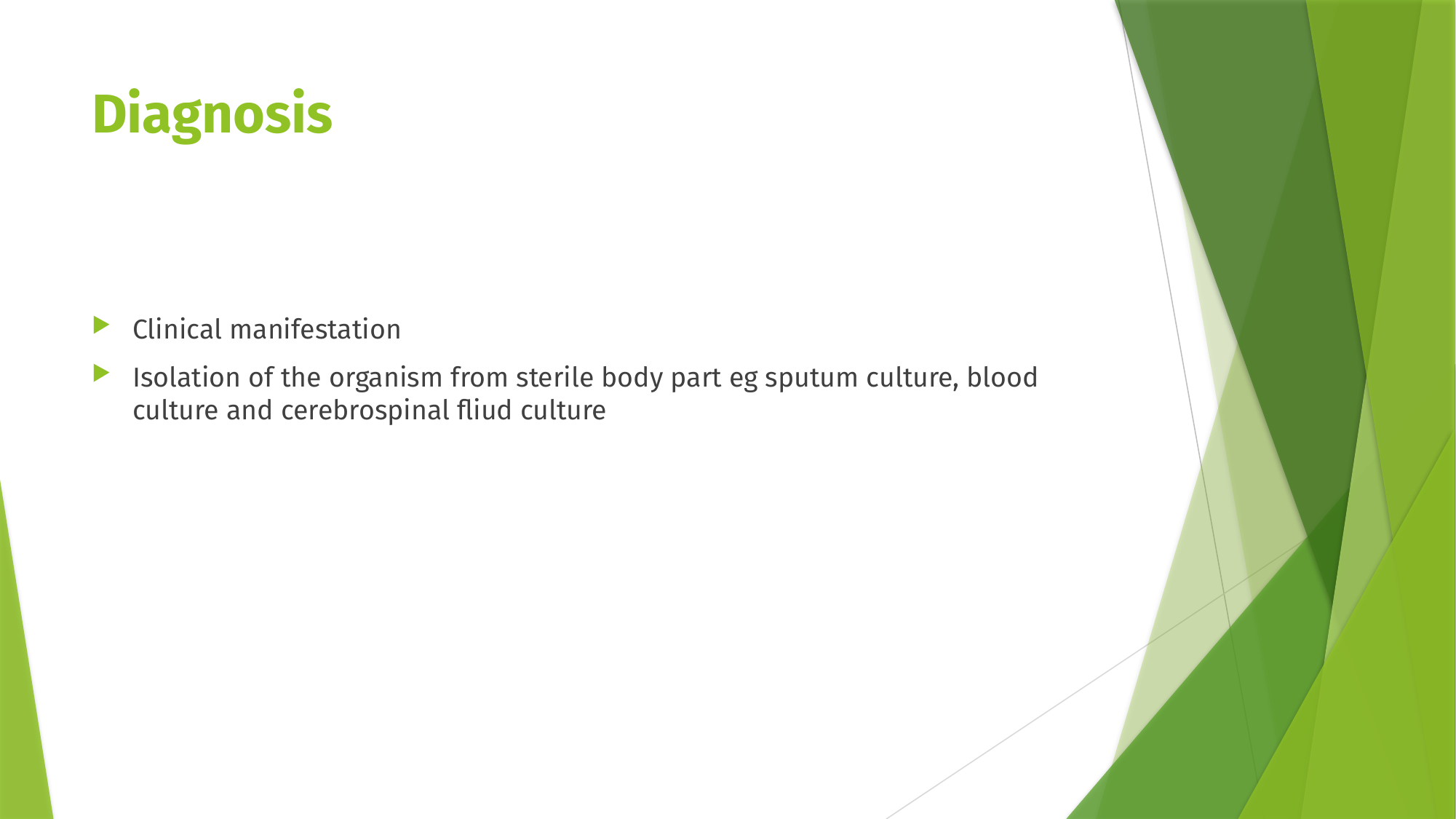

# Diagnosis

Clinical manifestation
Isolation of the organism from sterile body part eg sputum culture, blood culture and cerebrospinal fliud culture